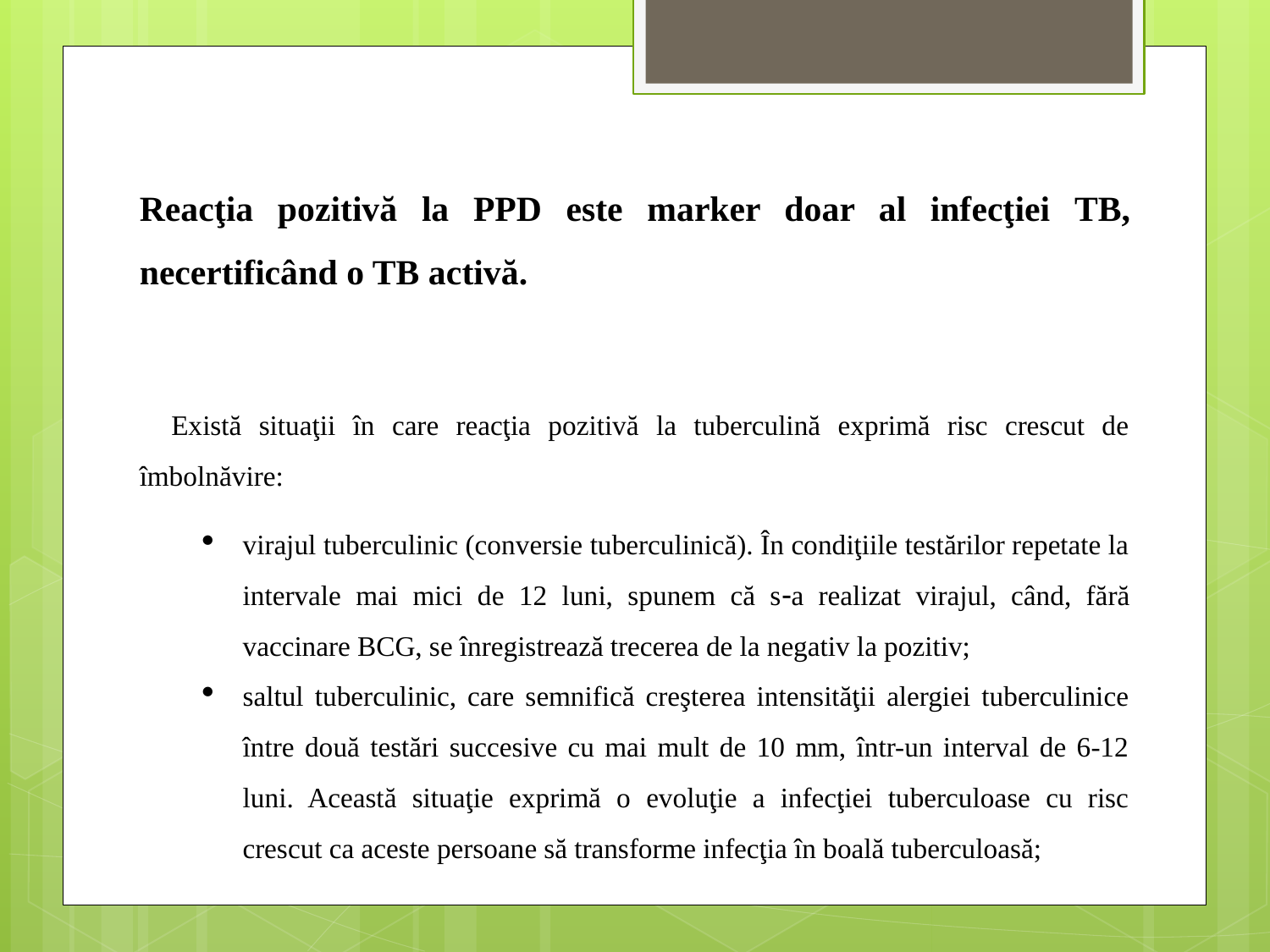

Reacţia pozitivă la PPD este marker doar al infecţiei TB, necertificând o TB activă.

Există situaţii în care reacţia pozitivă la tuberculină exprimă risc crescut de îmbolnăvire:
virajul tuberculinic (conversie tuberculinică). În condiţiile testărilor repetate la intervale mai mici de 12 luni, spunem că s−a realizat virajul, când, fără vaccinare BCG, se înregistrează trecerea de la negativ la pozitiv;
saltul tuberculinic, care semnifică creşterea intensităţii alergiei tuberculinice între două testări succesive cu mai mult de 10 mm, într-un interval de 6-12 luni. Această situaţie exprimă o evoluţie a infecţiei tuberculoase cu risc crescut ca aceste persoane să transforme infecţia în boală tuberculoasă;